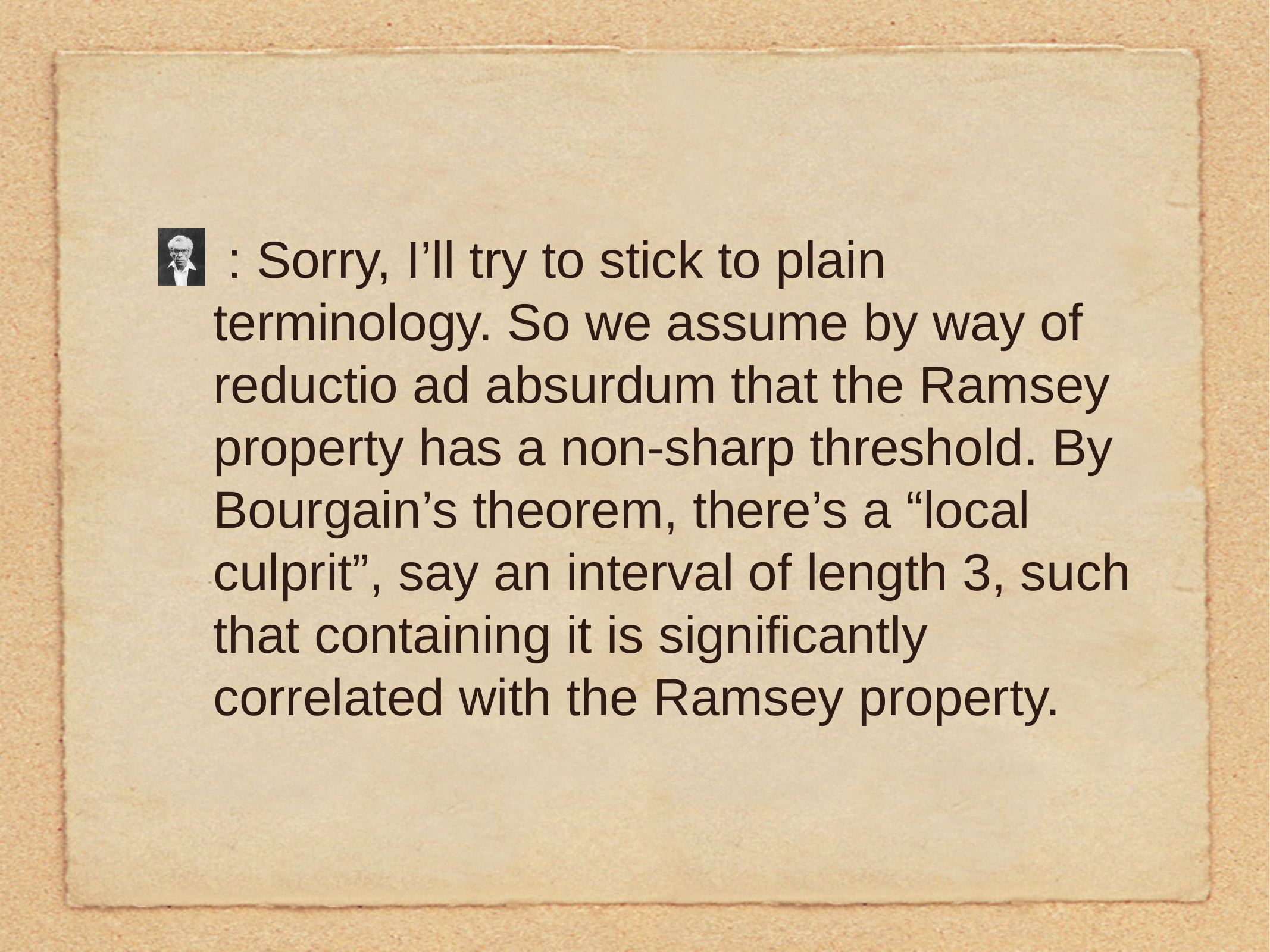

: Sorry, I’ll try to stick to plain terminology. So we assume by way of reductio ad absurdum that the Ramsey property has a non-sharp threshold. By Bourgain’s theorem, there’s a “local culprit”, say an interval of length 3, such that containing it is significantly correlated with the Ramsey property.